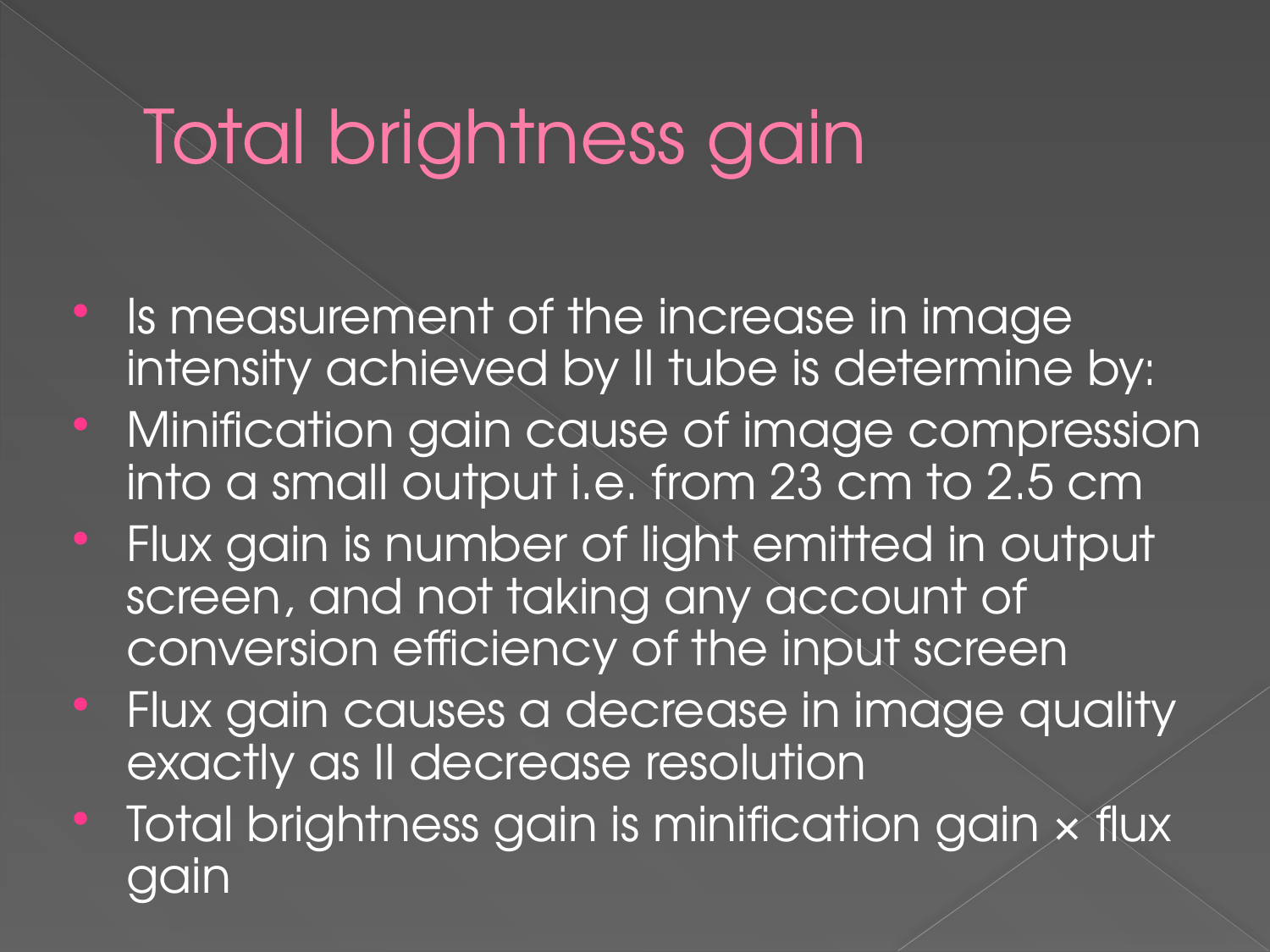

# Total brightness gain
Is measurement of the increase in image intensity achieved by II tube is determine by:
Minification gain cause of image compression into a small output i.e. from 23 cm to 2.5 cm
Flux gain is number of light emitted in output screen, and not taking any account of conversion efficiency of the input screen
Flux gain causes a decrease in image quality exactly as II decrease resolution
Total brightness gain is minification gain × flux gain